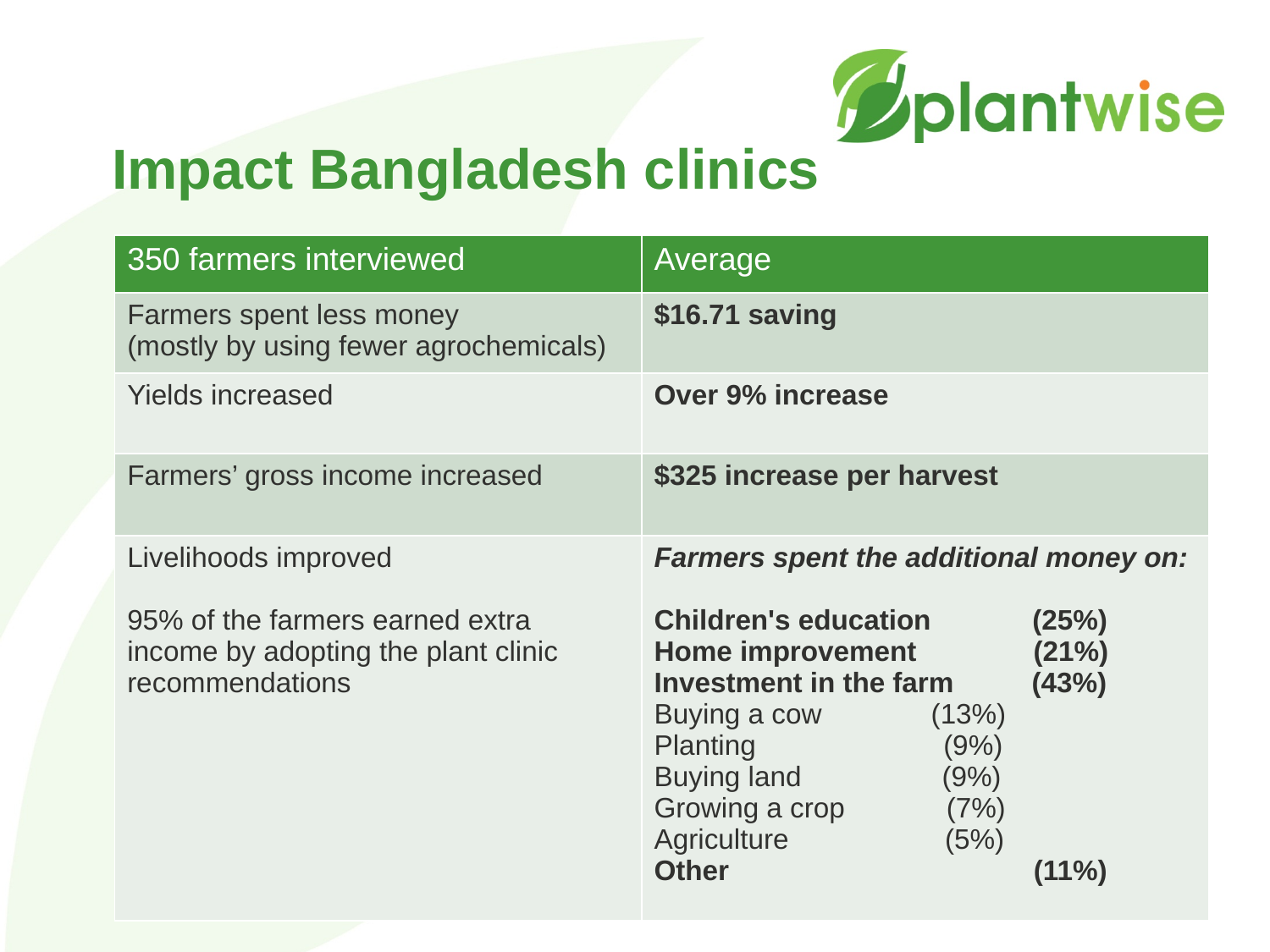

# Impact Bangladesh clinics
| 350 farmers interviewed | Average |
| --- | --- |
| Farmers spent less money (mostly by using fewer agrochemicals) | $16.71 saving |
| Yields increased | Over 9% increase |
| Farmers’ gross income increased | $325 increase per harvest |
| Livelihoods improved 95% of the farmers earned extra income by adopting the plant clinic recommendations | Farmers spent the additional money on: Children's education (25%) Home improvement (21%) Investment in the farm (43%) Buying a cow (13%) Planting (9%) Buying land (9%) Growing a crop (7%) Agriculture (5%) Other (11%) |